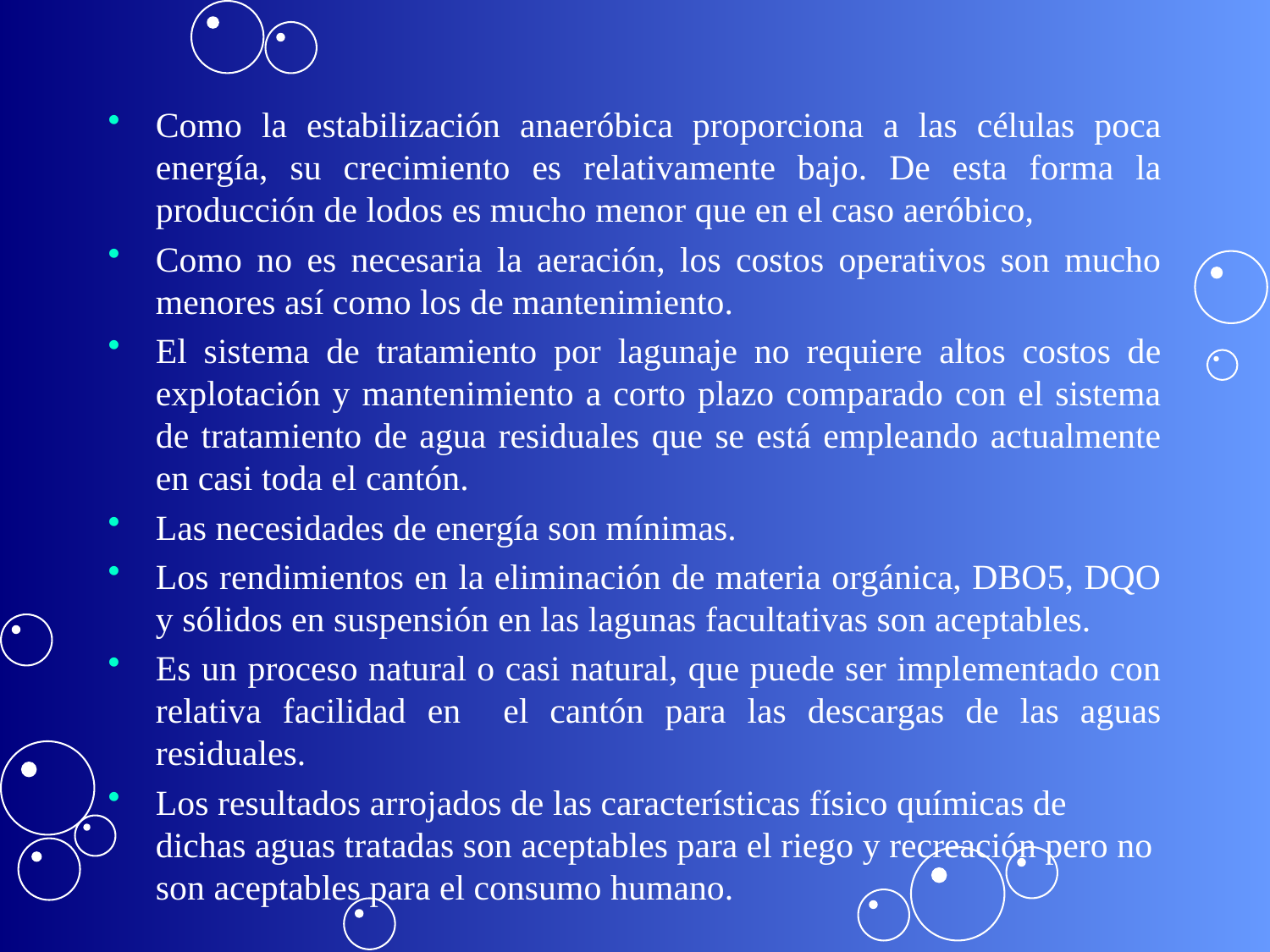

Como la estabilización anaeróbica proporciona a las células poca energía, su crecimiento es relativamente bajo. De esta forma la producción de lodos es mucho menor que en el caso aeróbico,
Como no es necesaria la aeración, los costos operativos son mucho menores así como los de mantenimiento.
El sistema de tratamiento por lagunaje no requiere altos costos de explotación y mantenimiento a corto plazo comparado con el sistema de tratamiento de agua residuales que se está empleando actualmente en casi toda el cantón.
Las necesidades de energía son mínimas.
Los rendimientos en la eliminación de materia orgánica, DBO5, DQO y sólidos en suspensión en las lagunas facultativas son aceptables.
Es un proceso natural o casi natural, que puede ser implementado con relativa facilidad en  el cantón para las descargas de las aguas residuales.
Los resultados arrojados de las características físico químicas de dichas aguas tratadas son aceptables para el riego y recreación pero no son aceptables para el consumo humano.